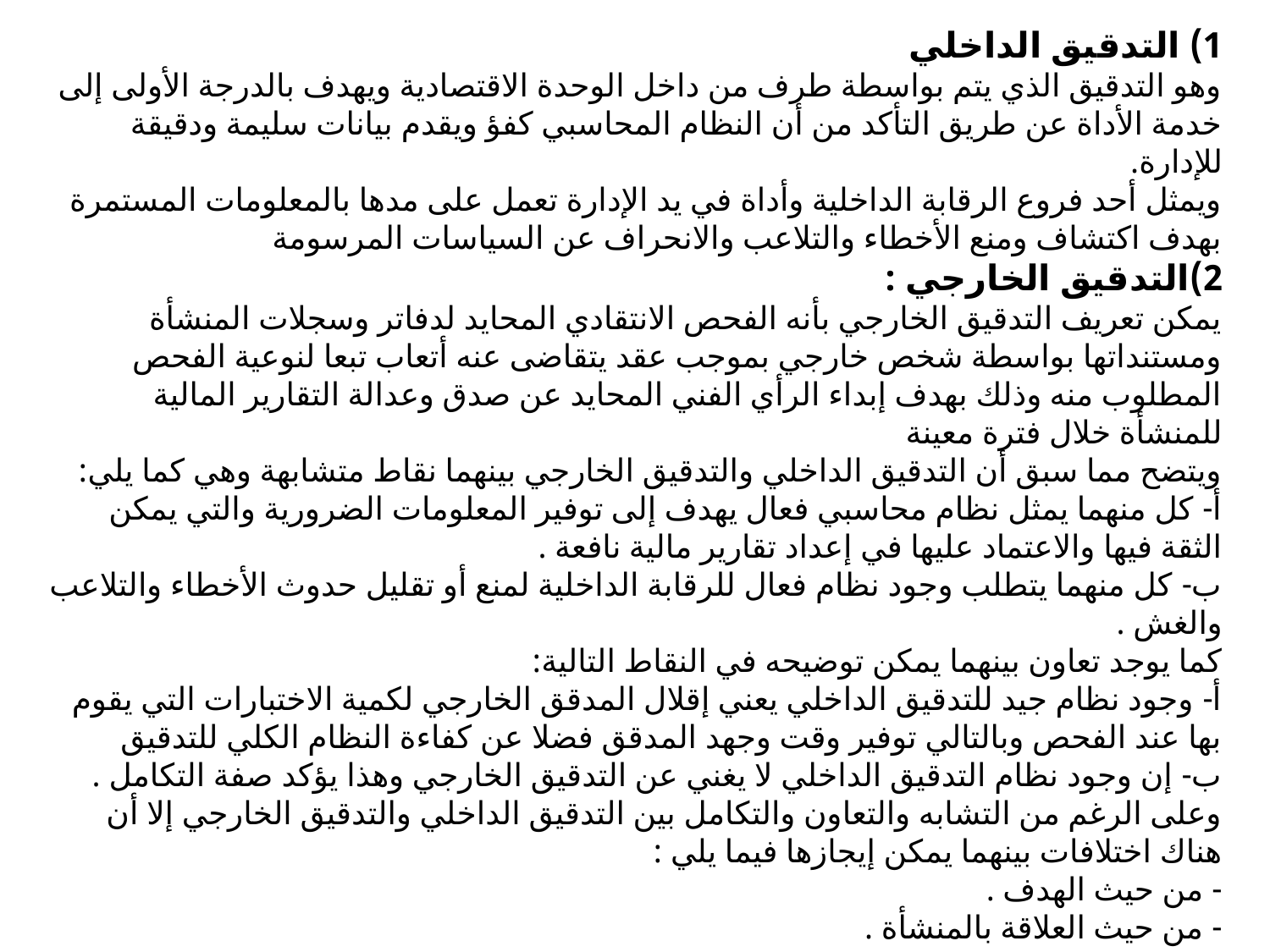

1) التدقيق الداخلي
وهو التدقيق الذي يتم بواسطة طرف من داخل الوحدة الاقتصادية ويهدف بالدرجة الأولى إلى خدمة الأداة عن طريق التأكد من أن النظام المحاسبي كفؤ ويقدم بيانات سليمة ودقيقة للإدارة.
ويمثل أحد فروع الرقابة الداخلية وأداة في يد الإدارة تعمل على مدها بالمعلومات المستمرة بهدف اكتشاف ومنع الأخطاء والتلاعب والانحراف عن السياسات المرسومة
2)التدقيق الخارجي :
يمكن تعريف التدقيق الخارجي بأنه الفحص الانتقادي المحايد لدفاتر وسجلات المنشأة ومستنداتها بواسطة شخص خارجي بموجب عقد يتقاضى عنه أتعاب تبعا لنوعية الفحص المطلوب منه وذلك بهدف إبداء الرأي الفني المحايد عن صدق وعدالة التقارير المالية للمنشأة خلال فترة معينة
ويتضح مما سبق أن التدقيق الداخلي والتدقيق الخارجي بينهما نقاط متشابهة وهي كما يلي:
أ‌- كل منهما يمثل نظام محاسبي فعال يهدف إلى توفير المعلومات الضرورية والتي يمكن الثقة فيها والاعتماد عليها في إعداد تقارير مالية نافعة .
ب‌- كل منهما يتطلب وجود نظام فعال للرقابة الداخلية لمنع أو تقليل حدوث الأخطاء والتلاعب والغش .
كما يوجد تعاون بينهما يمكن توضيحه في النقاط التالية:
أ‌- وجود نظام جيد للتدقيق الداخلي يعني إقلال المدقق الخارجي لكمية الاختبارات التي يقوم بها عند الفحص وبالتالي توفير وقت وجهد المدقق فضلا عن كفاءة النظام الكلي للتدقيق
ب‌- إن وجود نظام التدقيق الداخلي لا يغني عن التدقيق الخارجي وهذا يؤكد صفة التكامل .
وعلى الرغم من التشابه والتعاون والتكامل بين التدقيق الداخلي والتدقيق الخارجي إلا أن هناك اختلافات بينهما يمكن إيجازها فيما يلي :
- من حيث الهدف .
- من حيث العلاقة بالمنشأة .
- من حيث نطاق وحدود العمل .
- من حيث التوقيت المناسب للأداء .
- من حيث المستفيدين .